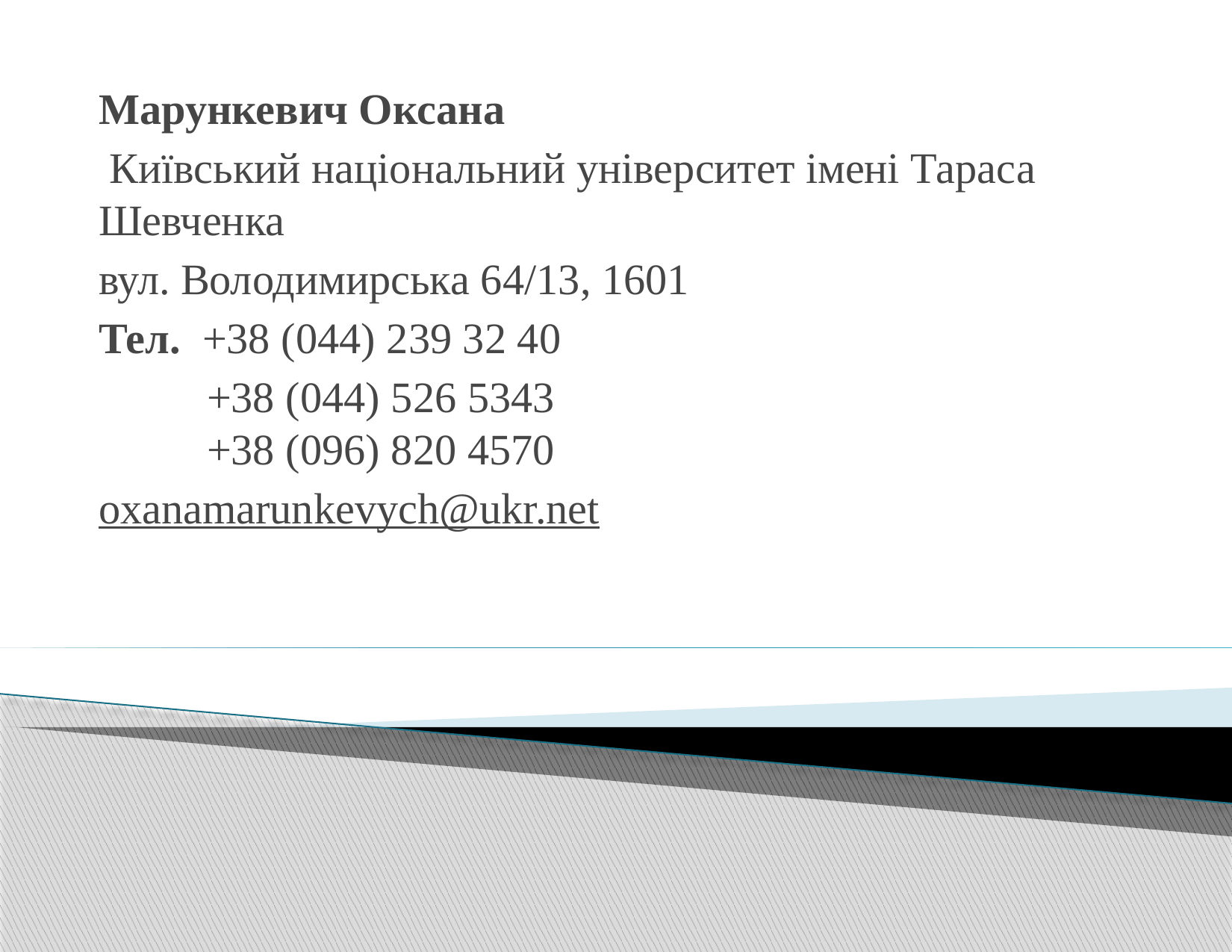

Марункевич Оксана
 Київський національний університет імені Тараса Шевченка
вул. Володимирська 64/13, 1601
Тел.  +38 (044) 239 32 40
          +38 (044) 526 5343 
          +38 (096) 820 4570
oxanamarunkevych@ukr.net